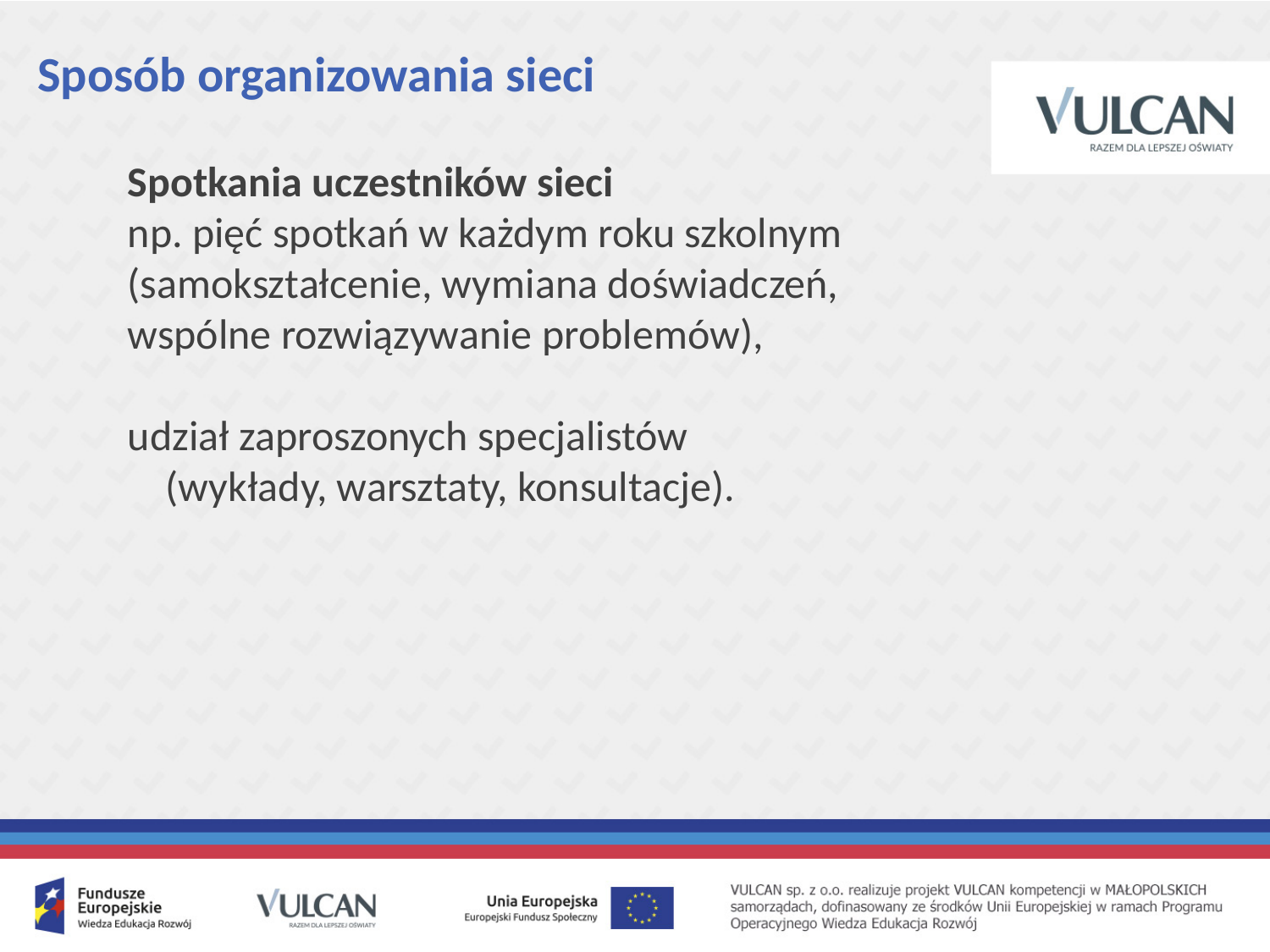

# Sposób organizowania sieci
Spotkania uczestników sieci
np. pięć spotkań w każdym roku szkolnym (samokształcenie, wymiana doświadczeń, wspólne rozwiązywanie problemów),

udział zaproszonych specjalistów
    (wykłady, warsztaty, konsultacje).